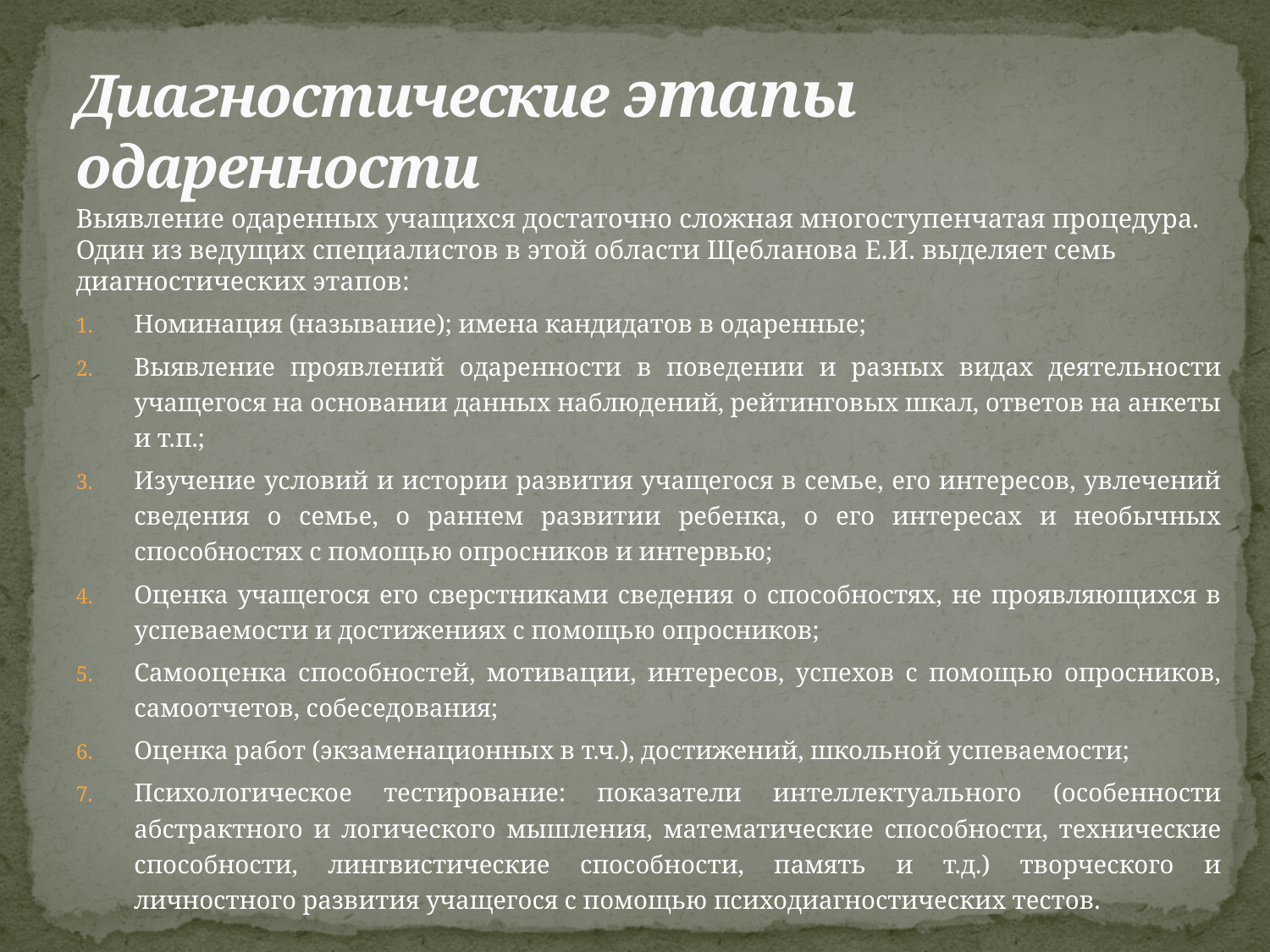

# Диагностические этапы одаренности
Выявление одаренных учащихся достаточно сложная многоступенчатая процедура. Один из ведущих специалистов в этой области Щебланова Е.И. выделяет семь диагностических этапов:
Номинация (называние); имена кандидатов в одаренные;
Выявление проявлений одаренности в поведении и разных видах деятельности учащегося на основании данных наблюдений, рейтинговых шкал, ответов на анкеты и т.п.;
Изучение условий и истории развития учащегося в семье, его интересов, увлечений сведения о семье, о раннем развитии ребенка, о его интересах и необычных способностях с помощью опросников и интервью;
Оценка учащегося его сверстниками сведения о способностях, не проявляющихся в успеваемости и достижениях с помощью опросников;
Самооценка способностей, мотивации, интересов, успехов с помощью опросников, самоотчетов, собеседования;
Оценка работ (экзаменационных в т.ч.), достижений, школьной успеваемости;
Психологическое тестирование: показатели интеллектуального (особенности абстрактного и логического мышления, математические способности, технические способности, лингвистические способности, память и т.д.) творческого и личностного развития учащегося с помощью психодиагностических тестов.